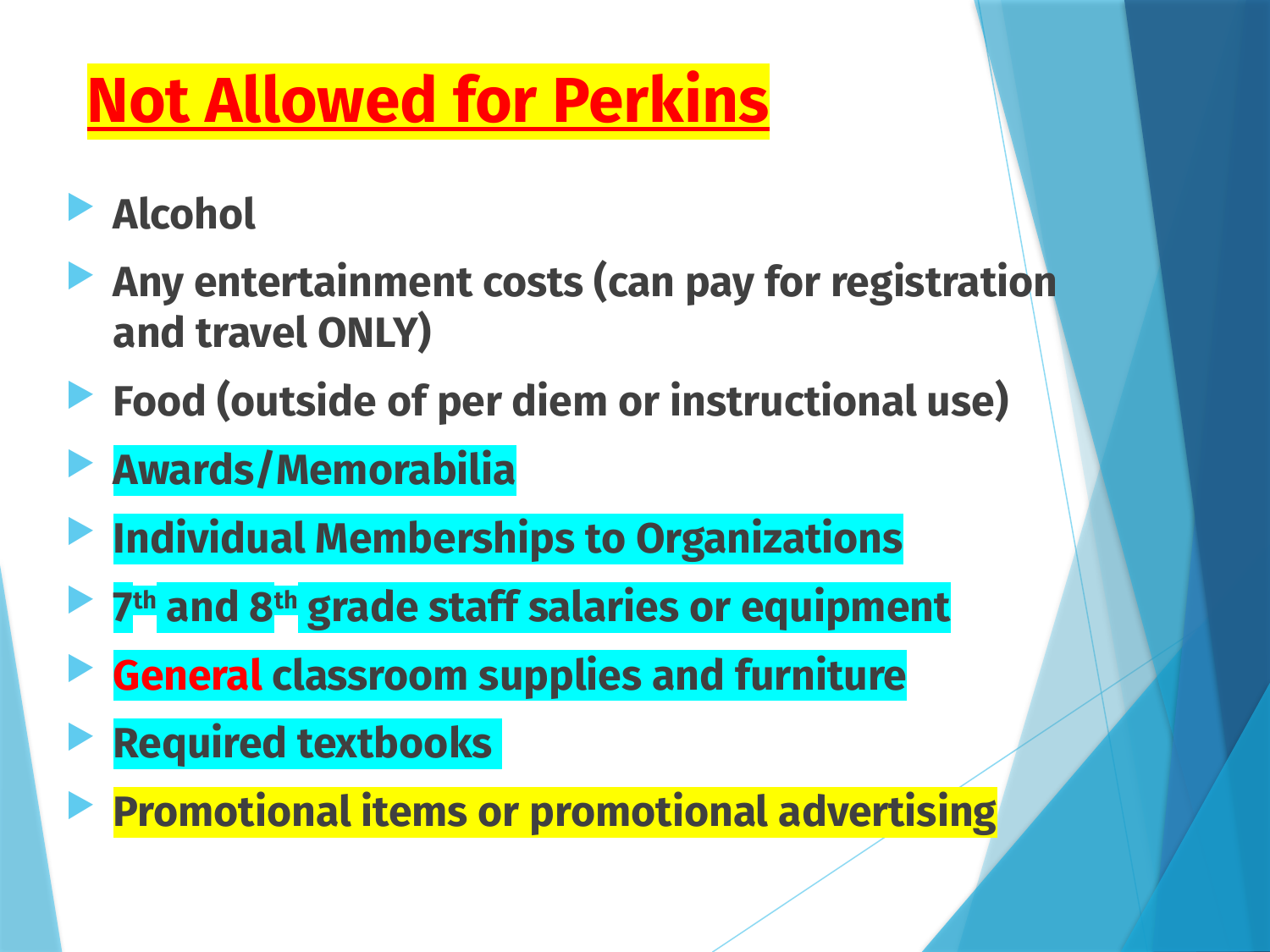

# Not Allowed for Perkins
Alcohol
Any entertainment costs (can pay for registration and travel ONLY)
Food (outside of per diem or instructional use)
Awards/Memorabilia
Individual Memberships to Organizations
7th and 8th grade staff salaries or equipment
General classroom supplies and furniture
Required textbooks
Promotional items or promotional advertising